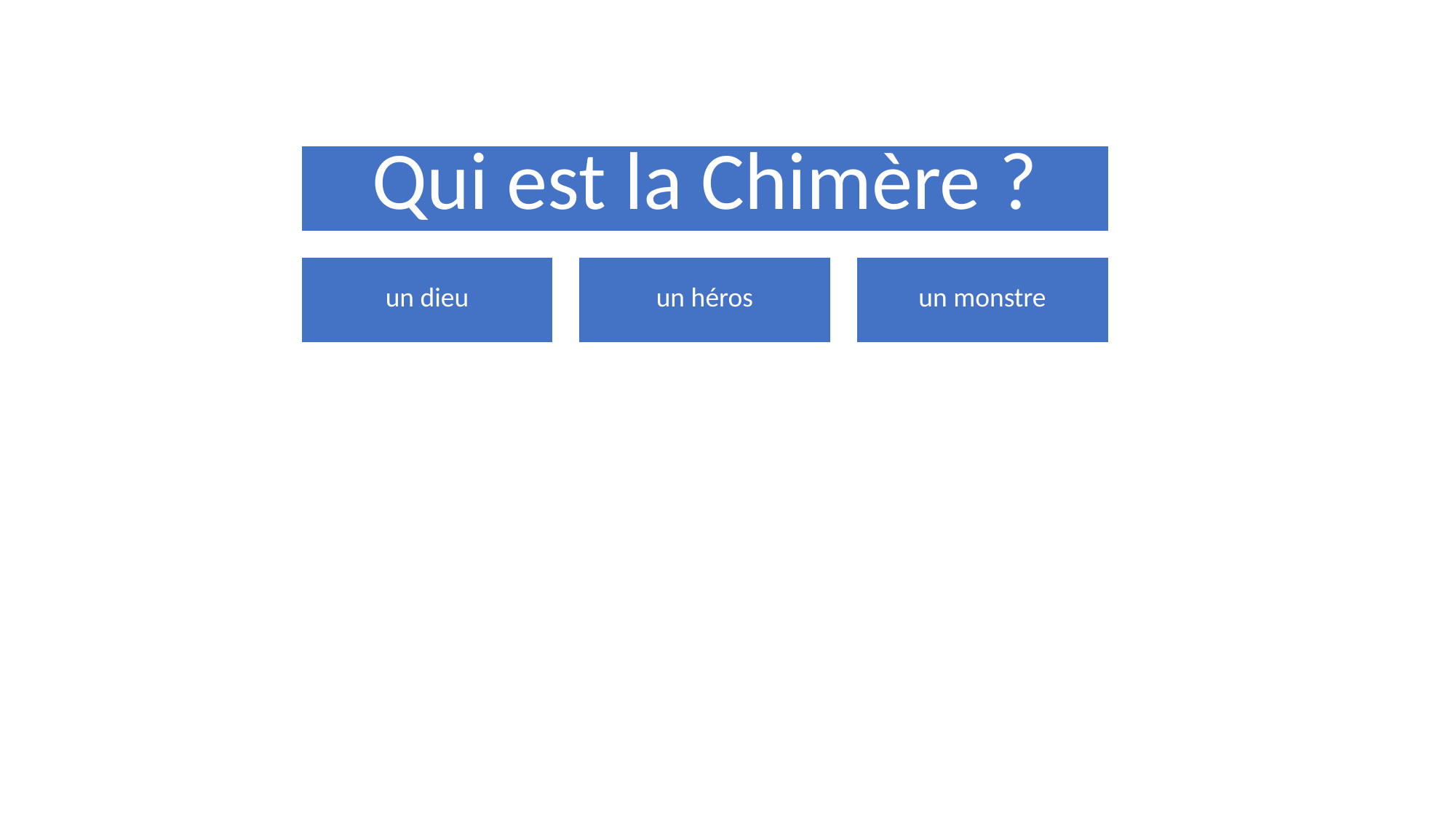

Qui est la Chimère ?
un dieu
un héros
un monstre